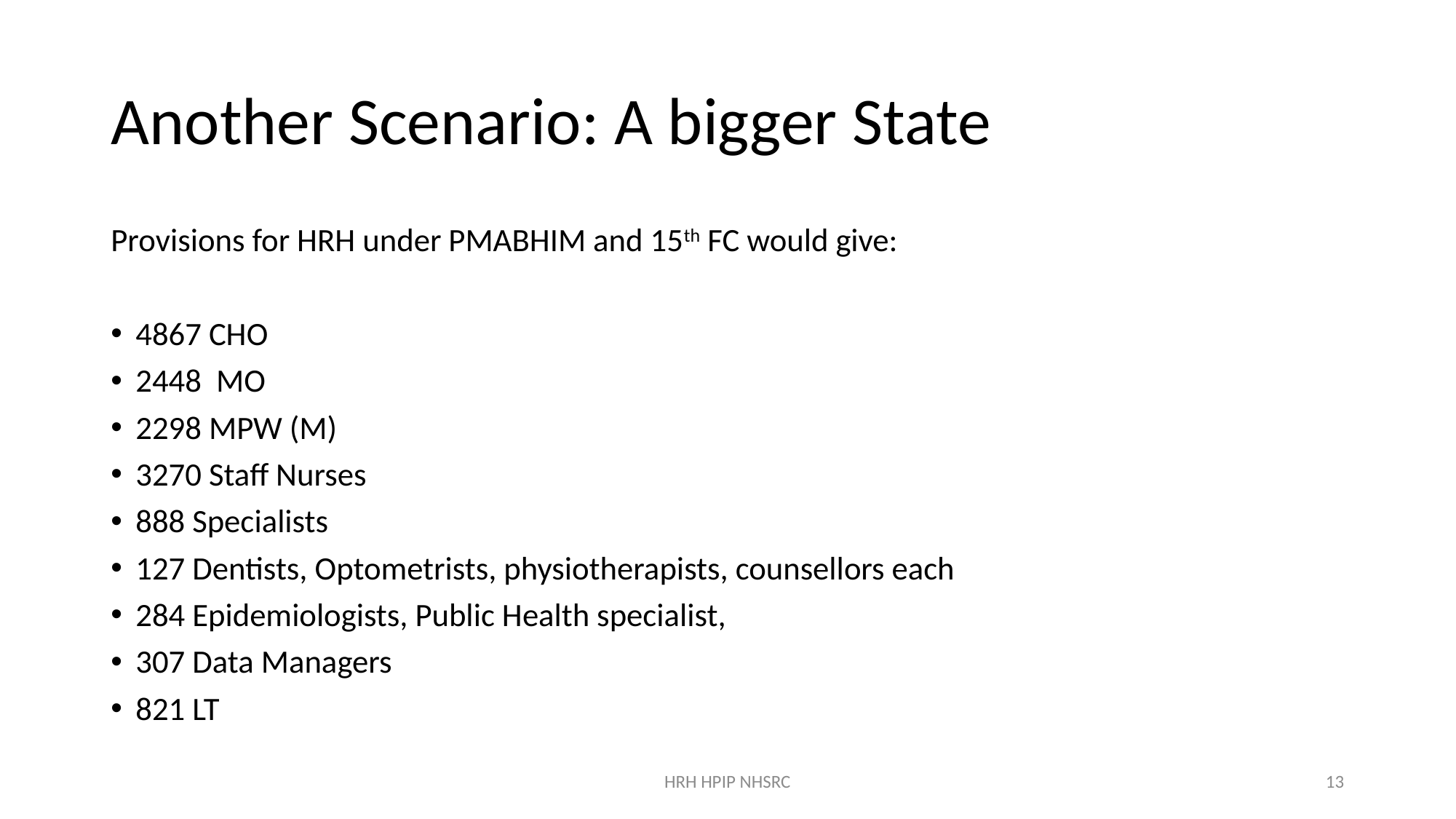

# Another Scenario: A bigger State
Provisions for HRH under PMABHIM and 15th FC would give:

4867 CHO
2448  MO
2298 MPW (M)
3270 Staff Nurses
888 Specialists
127 Dentists, Optometrists, physiotherapists, counsellors each
284 Epidemiologists, Public Health specialist,
307 Data Managers
821 LT
HRH HPIP NHSRC
13